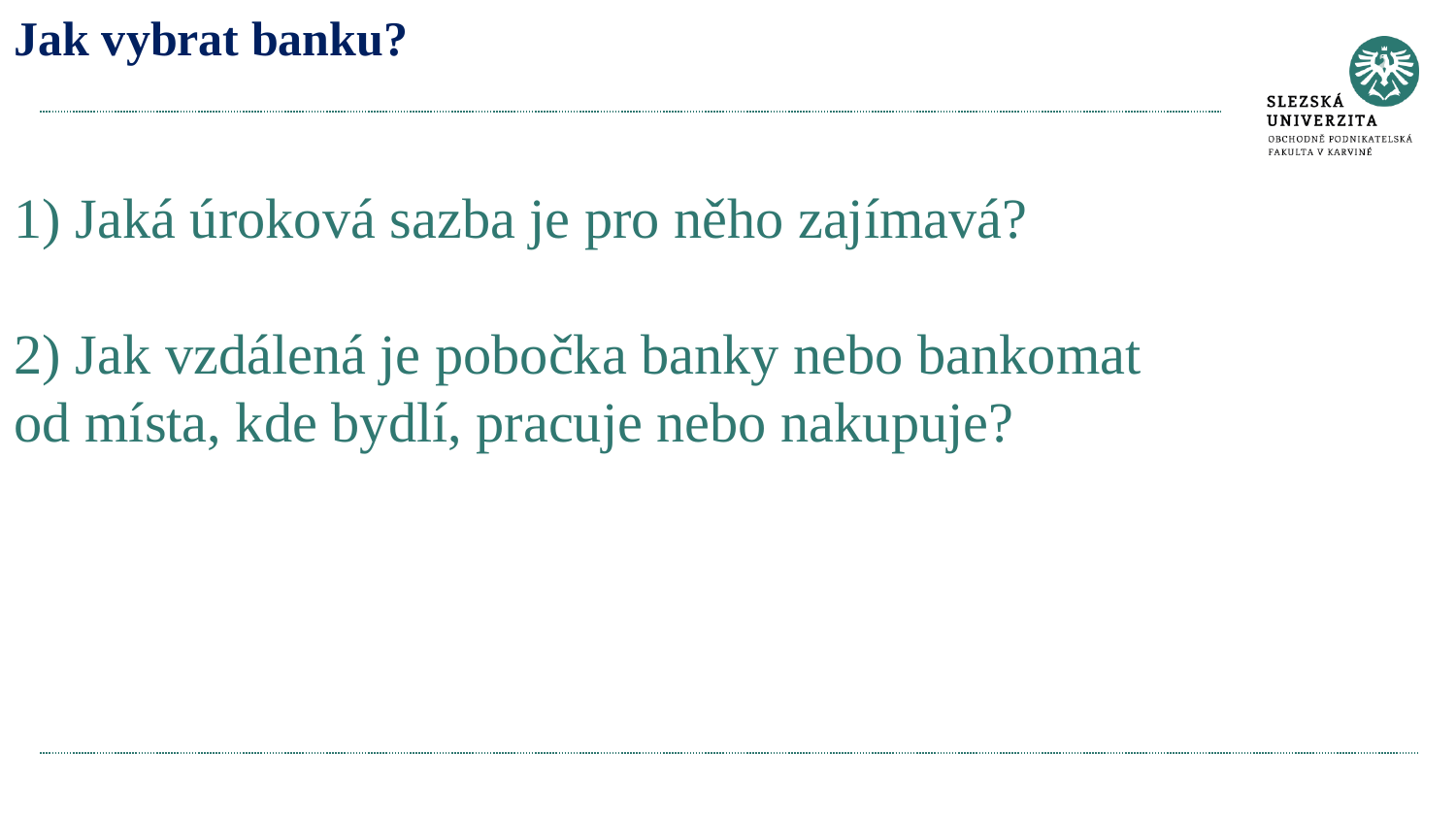

# Jak vybrat banku? 1) Jaká úroková sazba je pro něho zajímavá? 2) Jak vzdálená je pobočka banky nebo bankomat od místa, kde bydlí, pracuje nebo nakupuje?